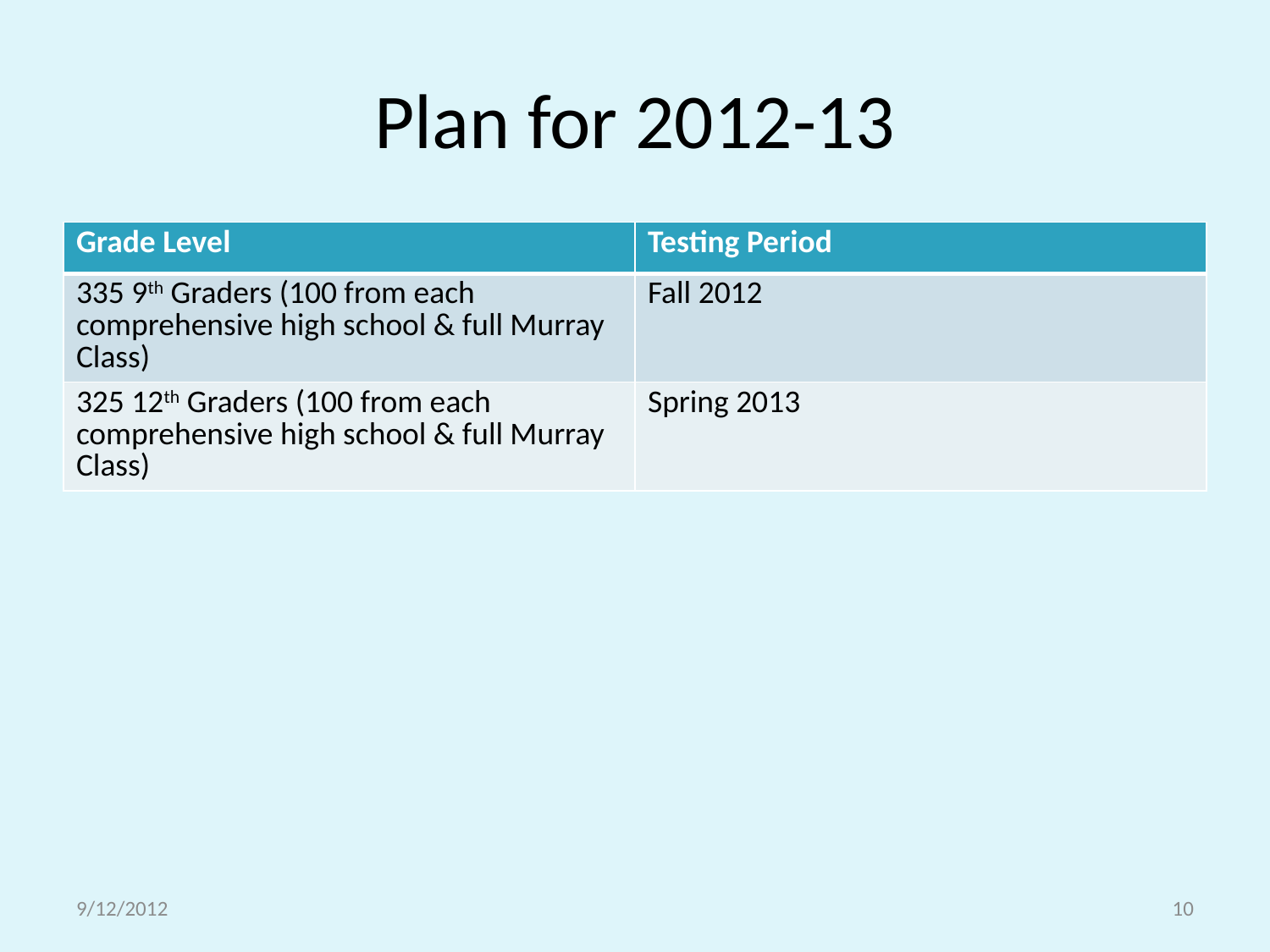

# Plan for 2012-13
| Grade Level | Testing Period |
| --- | --- |
| 335 9th Graders (100 from each comprehensive high school & full Murray Class) | Fall 2012 |
| 325 12th Graders (100 from each comprehensive high school & full Murray Class) | Spring 2013 |
9/12/2012
10